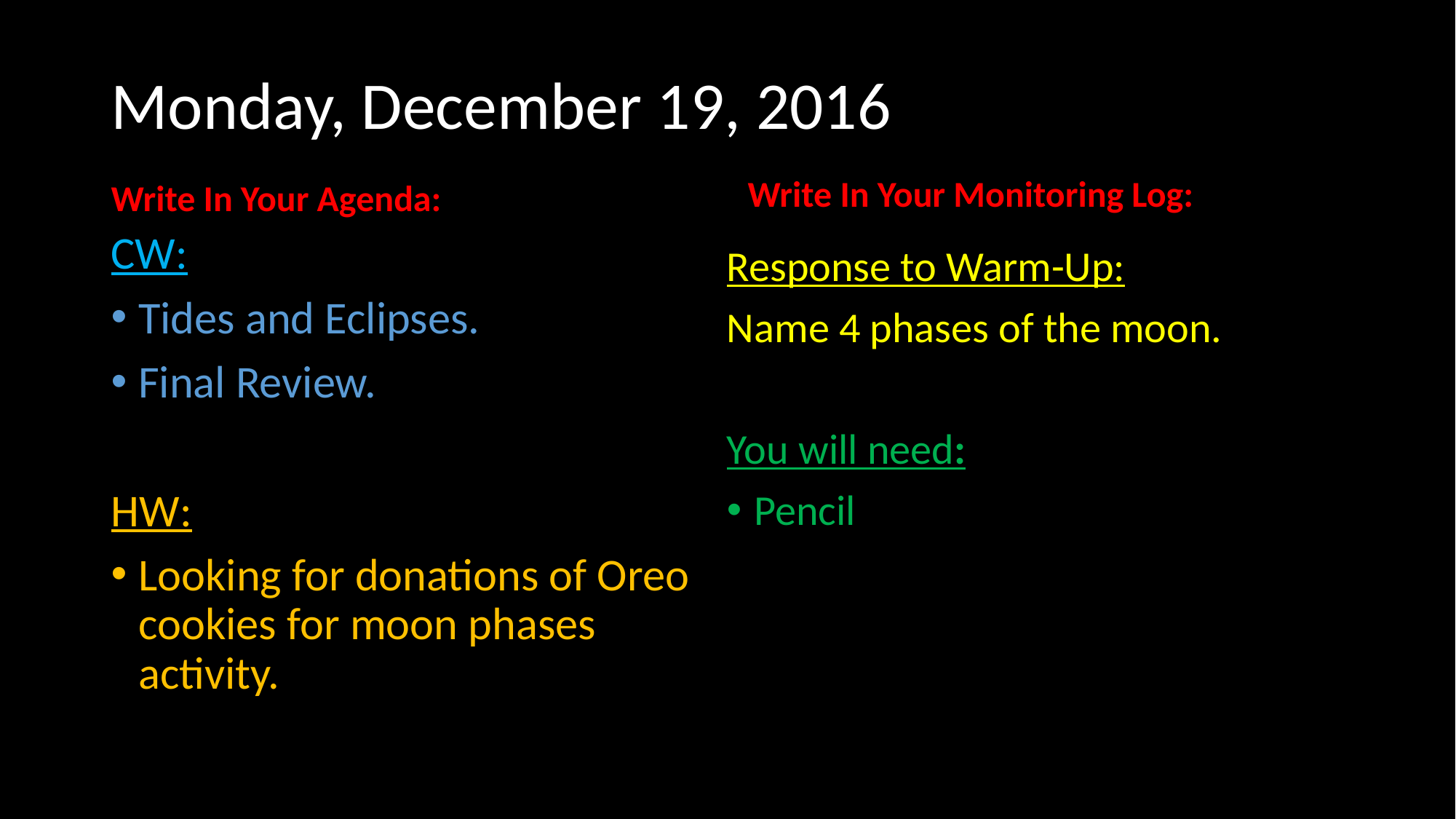

# Monday, December 19, 2016
Write In Your Agenda:
Write In Your Monitoring Log:
CW:
Tides and Eclipses.
Final Review.

HW:
Looking for donations of Oreo cookies for moon phases activity.
Response to Warm-Up:
Name 4 phases of the moon.

You will need:
Pencil